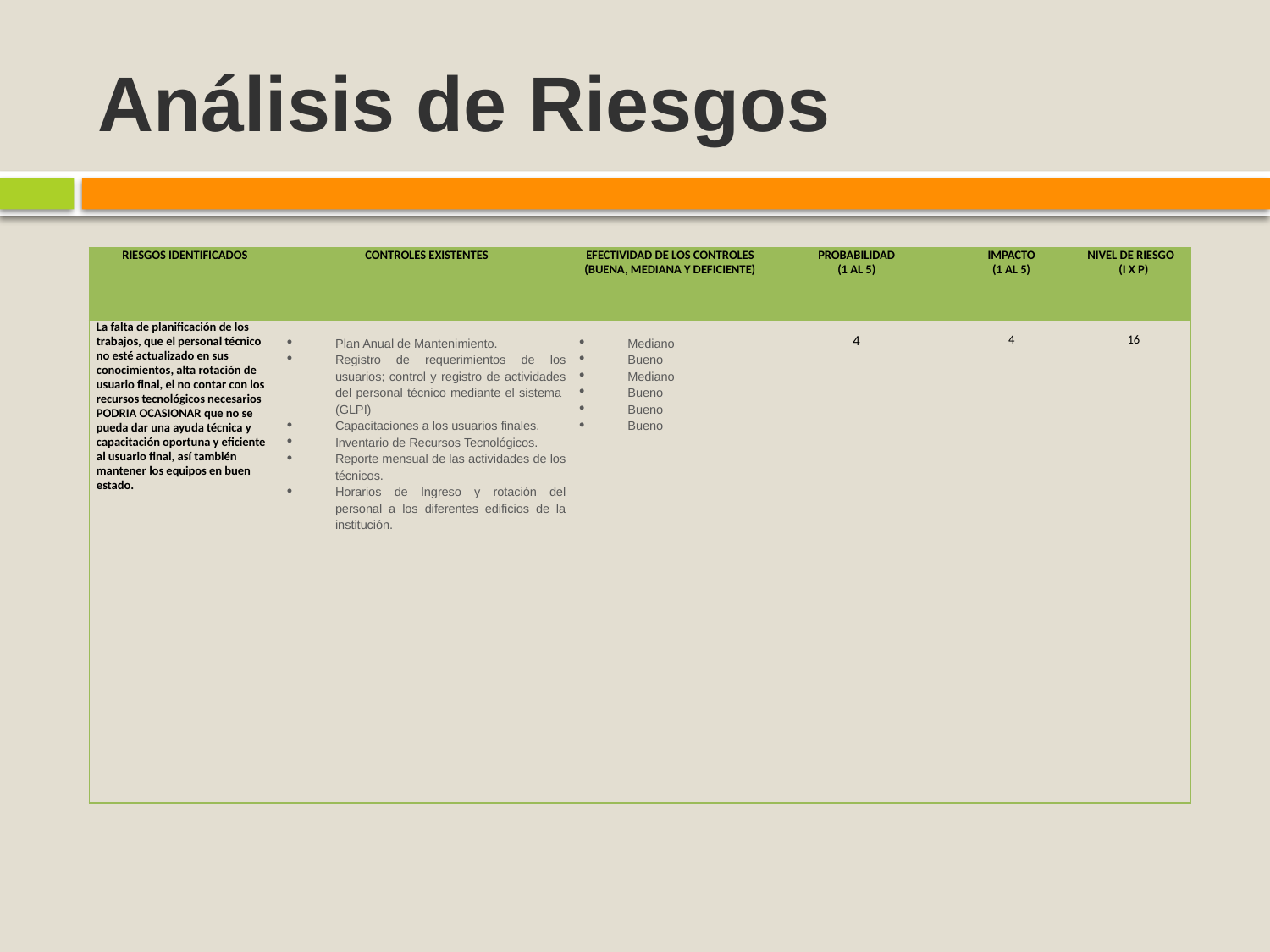

# Análisis de Riesgos
| RIESGOS IDENTIFICADOS | CONTROLES EXISTENTES | EFECTIVIDAD DE LOS CONTROLES (BUENA, MEDIANA Y DEFICIENTE) | PROBABILIDAD (1 AL 5) | IMPACTO (1 AL 5) | NIVEL DE RIESGO (I X P) |
| --- | --- | --- | --- | --- | --- |
| La falta de planificación de los trabajos, que el personal técnico no esté actualizado en sus conocimientos, alta rotación de usuario final, el no contar con los recursos tecnológicos necesarios PODRIA OCASIONAR que no se pueda dar una ayuda técnica y capacitación oportuna y eficiente al usuario final, así también mantener los equipos en buen estado. | Plan Anual de Mantenimiento. Registro de requerimientos de los usuarios; control y registro de actividades del personal técnico mediante el sistema (GLPI) Capacitaciones a los usuarios finales. Inventario de Recursos Tecnológicos. Reporte mensual de las actividades de los técnicos. Horarios de Ingreso y rotación del personal a los diferentes edificios de la institución. | Mediano Bueno Mediano Bueno Bueno Bueno | 4 | 4 | 16 |